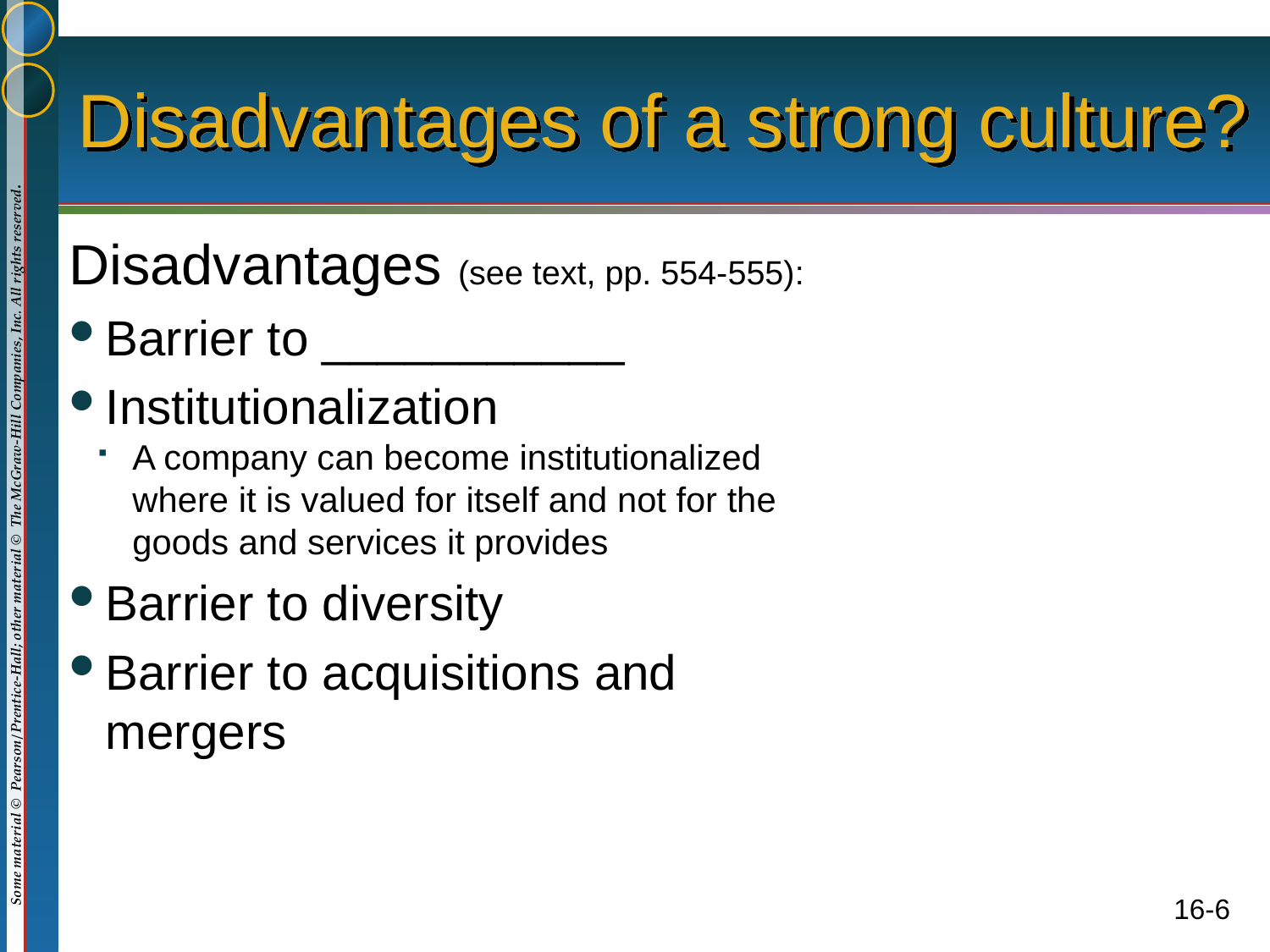

# Disadvantages of a strong culture?
Disadvantages (see text, pp. 554-555):
Barrier to ___________
Institutionalization
A company can become institutionalized where it is valued for itself and not for the goods and services it provides
Barrier to diversity
Barrier to acquisitions and mergers